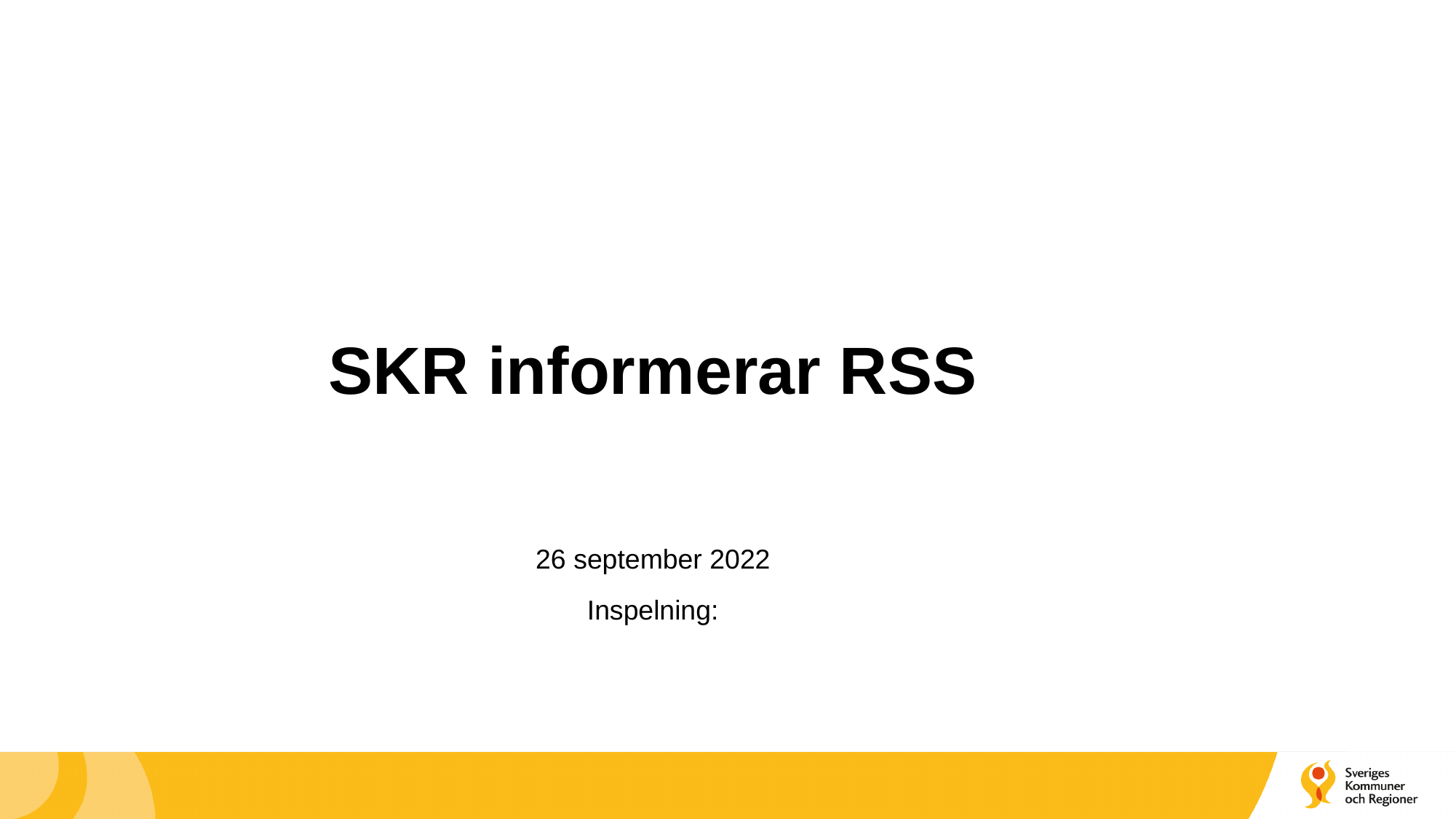

# SKR informerar RSS
26 september 2022
Inspelning: